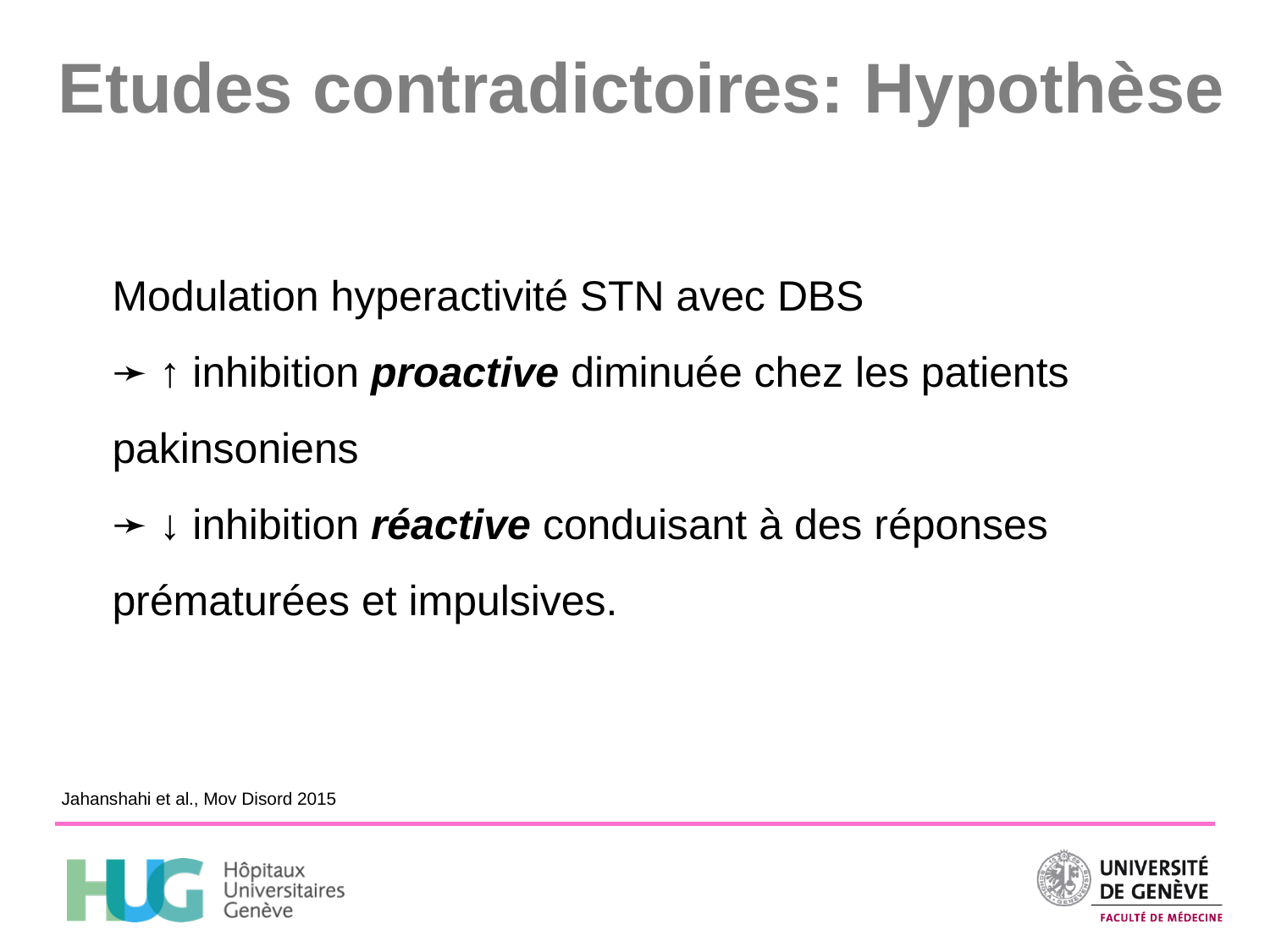

Etudes contradictoires: Hypothèse
Modulation hyperactivité STN avec DBS
➛ ↑ inhibition proactive diminuée chez les patients pakinsoniens
➛ ↓ inhibition réactive conduisant à des réponses prématurées et impulsives.
Jahanshahi et al., Mov Disord 2015